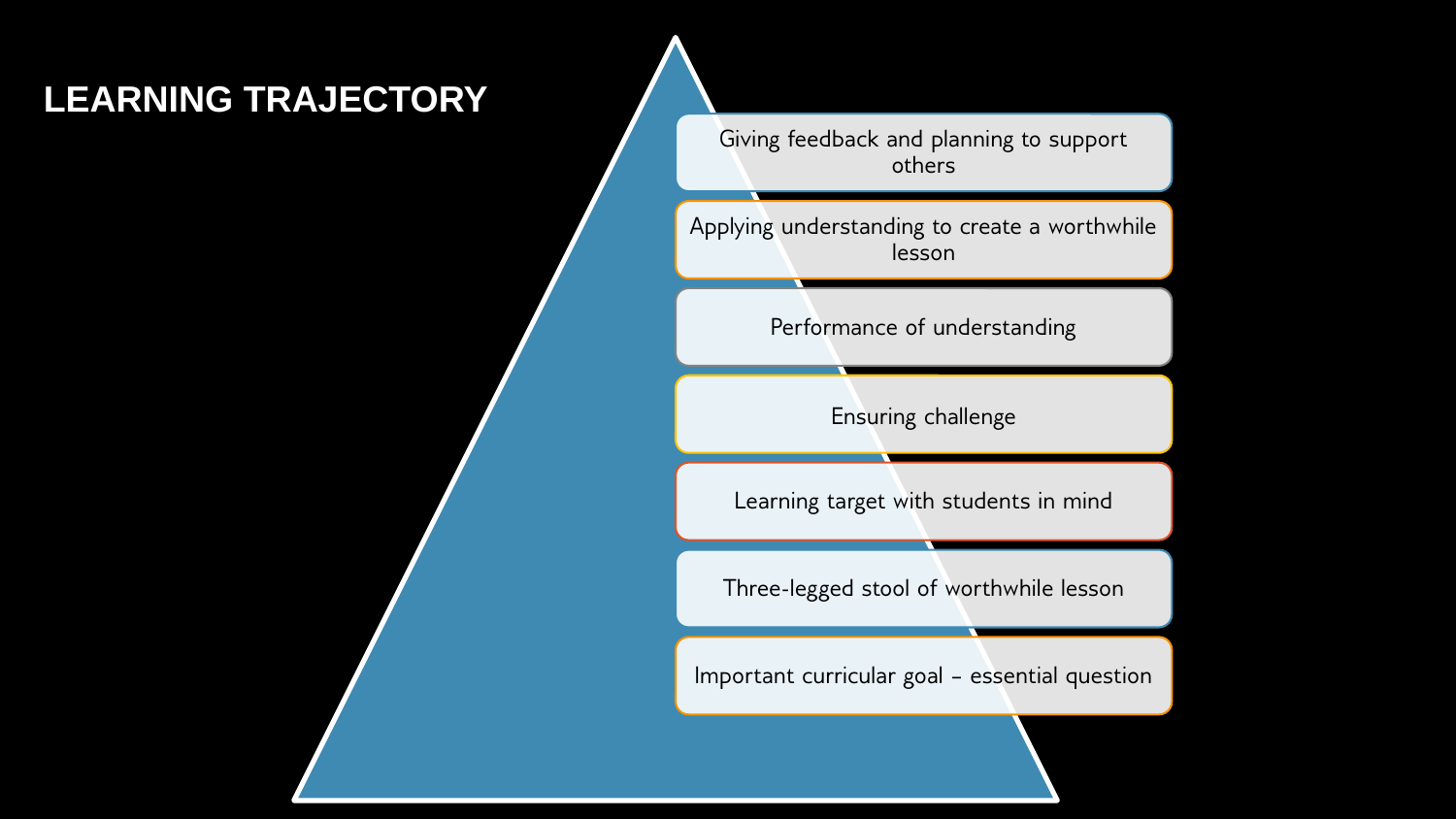

Giving feedback and planning to support others

Applying understanding to create a worthwhile lesson

Performance of understanding

Ensuring challenge

Learning target with students in mind

Three-legged stool of worthwhile lesson

Important curricular goal – essential question
LEARNING TRAJECTORY